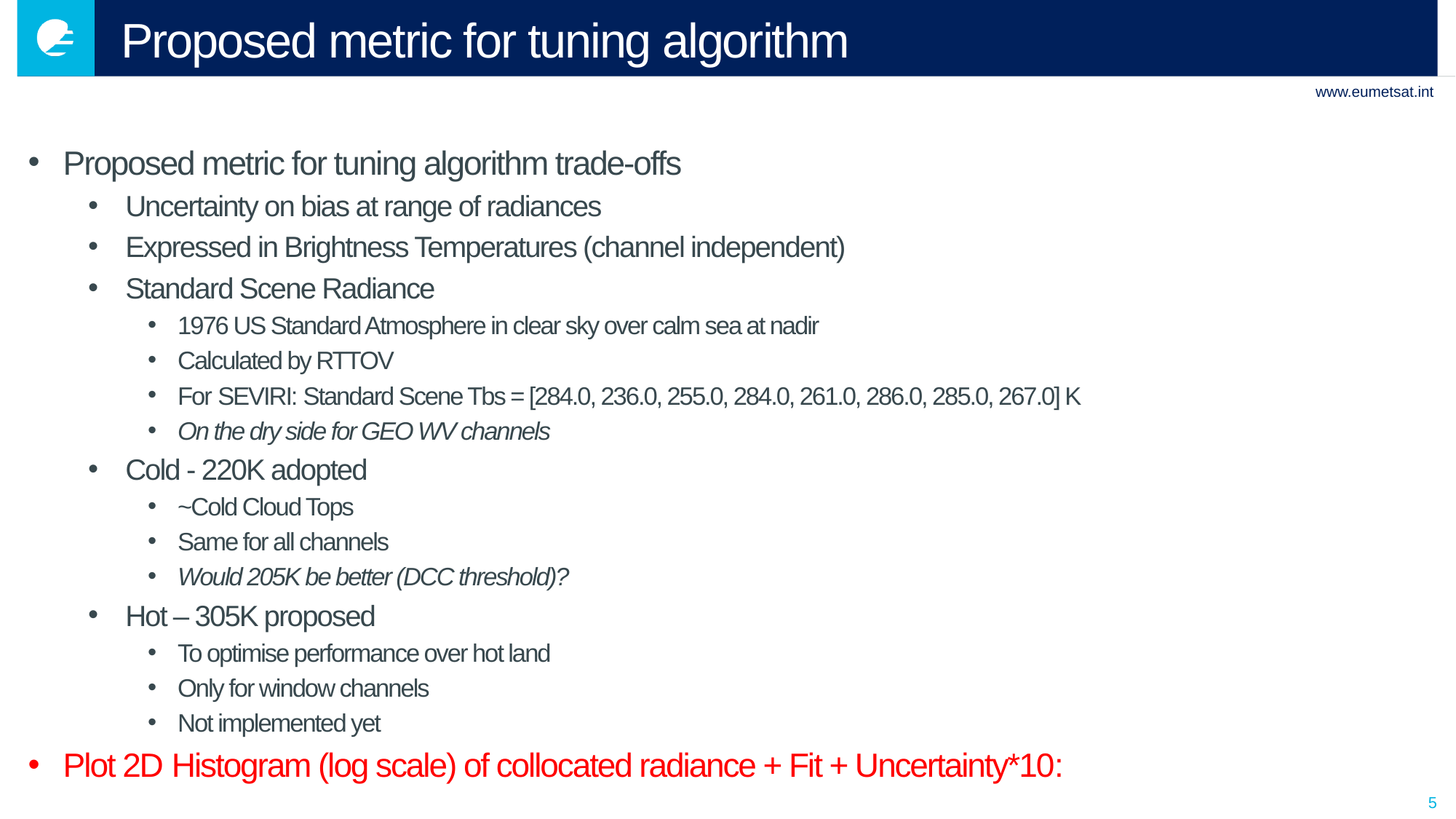

# Proposed metric for tuning algorithm
Proposed metric for tuning algorithm trade-offs
Uncertainty on bias at range of radiances
Expressed in Brightness Temperatures (channel independent)
Standard Scene Radiance
1976 US Standard Atmosphere in clear sky over calm sea at nadir
Calculated by RTTOV
For SEVIRI: Standard Scene Tbs = [284.0, 236.0, 255.0, 284.0, 261.0, 286.0, 285.0, 267.0] K
On the dry side for GEO WV channels
Cold - 220K adopted
~Cold Cloud Tops
Same for all channels
Would 205K be better (DCC threshold)?
Hot – 305K proposed
To optimise performance over hot land
Only for window channels
Not implemented yet
Plot 2D Histogram (log scale) of collocated radiance + Fit + Uncertainty*10: